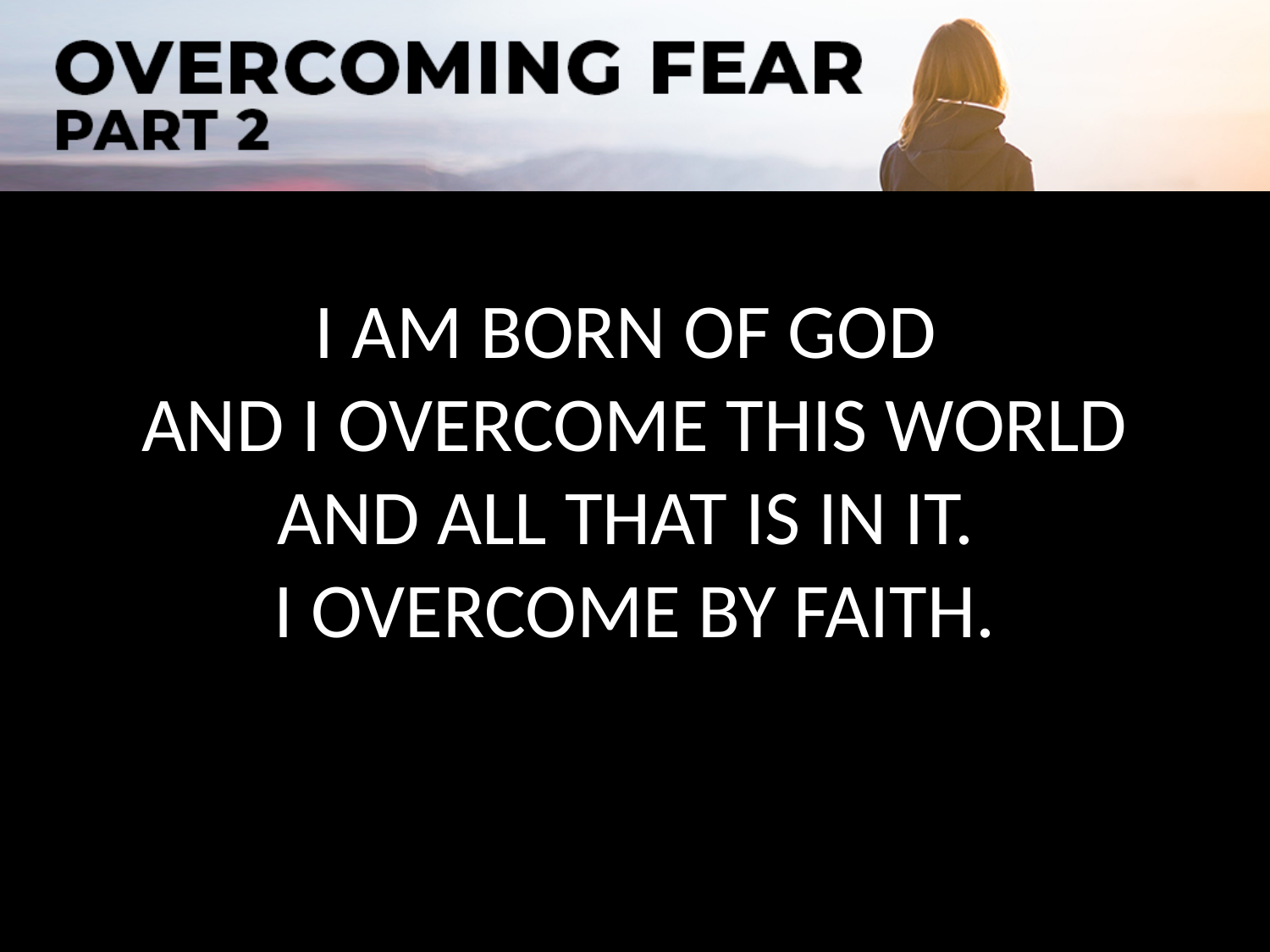

I AM BORN OF GOD
AND I OVERCOME THIS WORLD AND ALL THAT IS IN IT.
I OVERCOME BY FAITH.